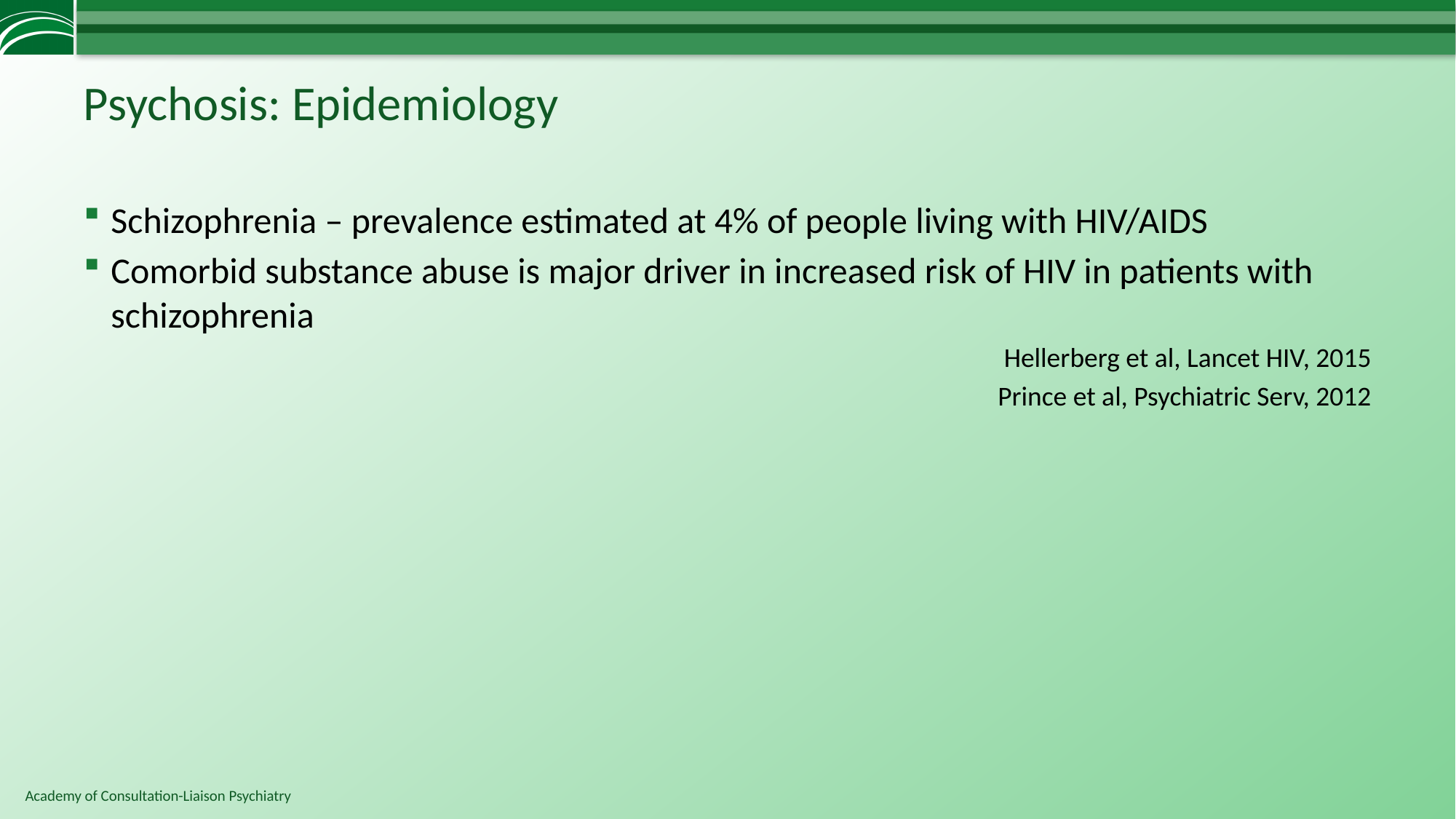

# Psychosis: Epidemiology
Schizophrenia – prevalence estimated at 4% of people living with HIV/AIDS
Comorbid substance abuse is major driver in increased risk of HIV in patients with schizophrenia
Hellerberg et al, Lancet HIV, 2015
Prince et al, Psychiatric Serv, 2012